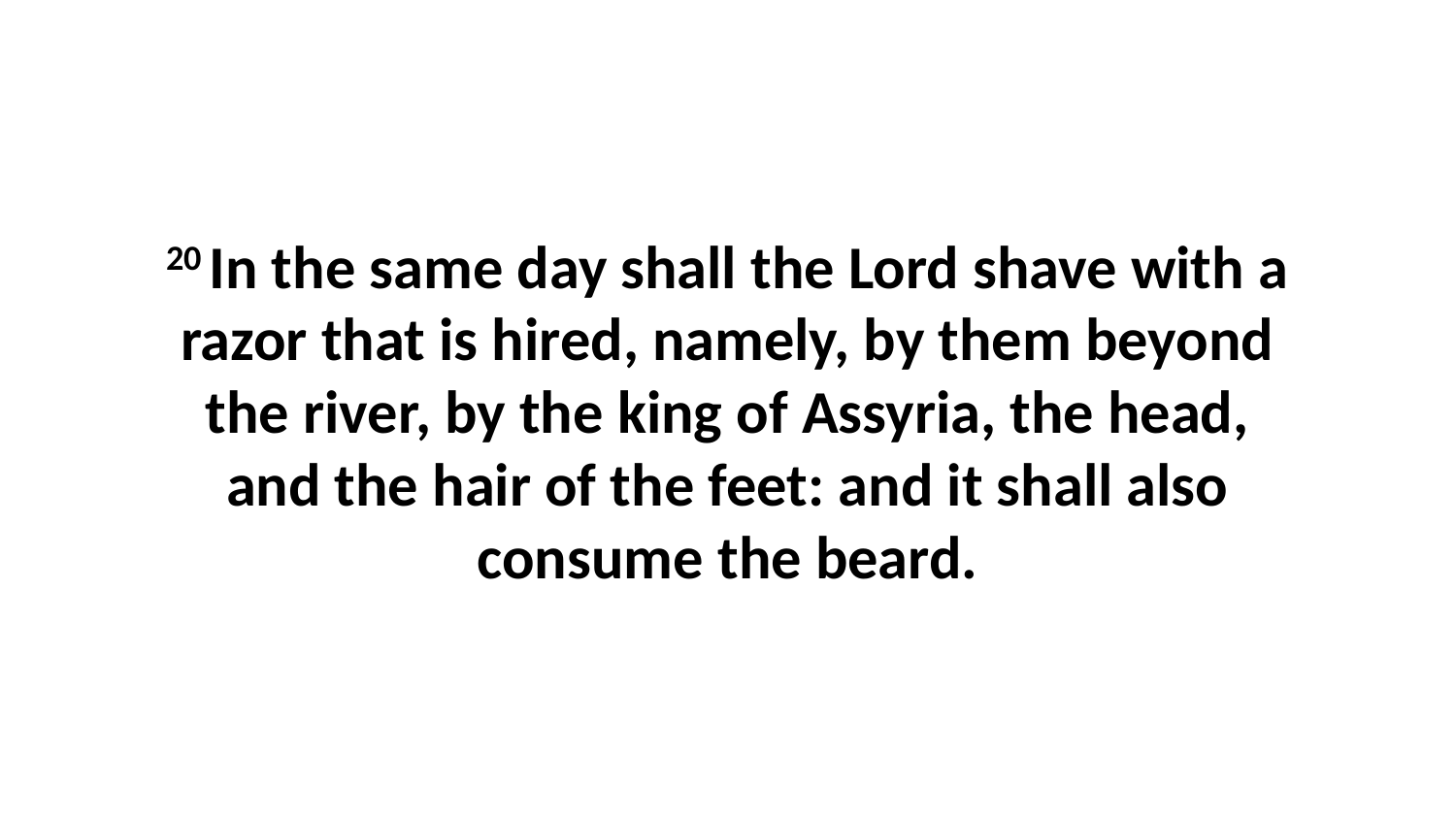

20 In the same day shall the Lord shave with a razor that is hired, namely, by them beyond the river, by the king of Assyria, the head, and the hair of the feet: and it shall also consume the beard.